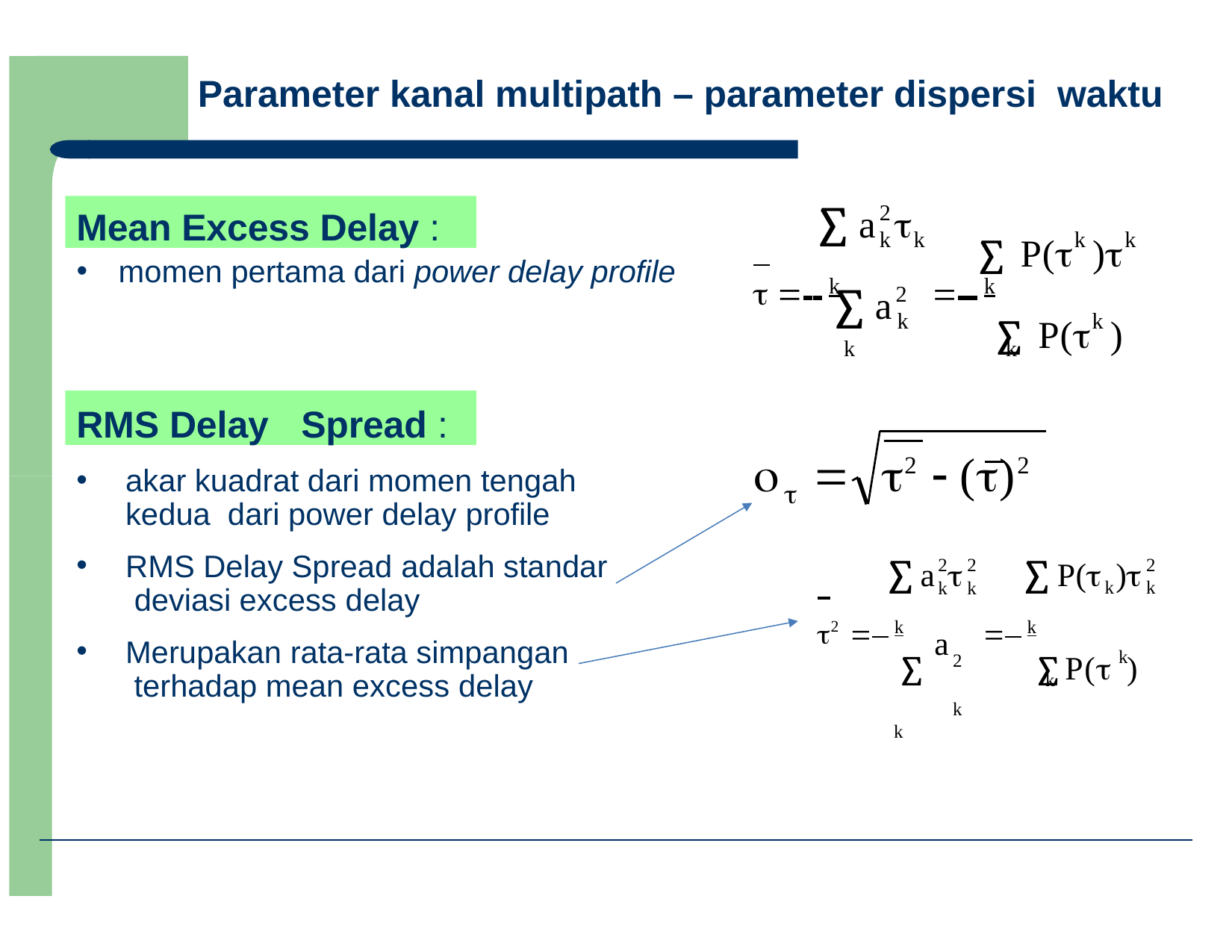

Parameter kanal multipath – parameter dispersi  waktu

∑ P(τ	)τ
∑
Mean Excess Delay :
2
a	τ
k	k
k	k
τ =  k	=  k
momen pertama dari power delay profile
∑ P(τ	)

∑	k
2
a
k
k
k
RMS Delay	Spread :

ο	=	τ2  − (τ)2
akar kuadrat dari momen tengah kedua  dari power delay profile
RMS Delay Spread adalah standar  deviasi excess delay
Merupakan rata-rata simpangan  terhadap mean excess delay

τ

 		∑	∑
2	2
2
k	k
a τ
P(τ )τ
k	k
τ2  =  k	=  k
∑	2  k
k
∑P(τ )
a
k
k